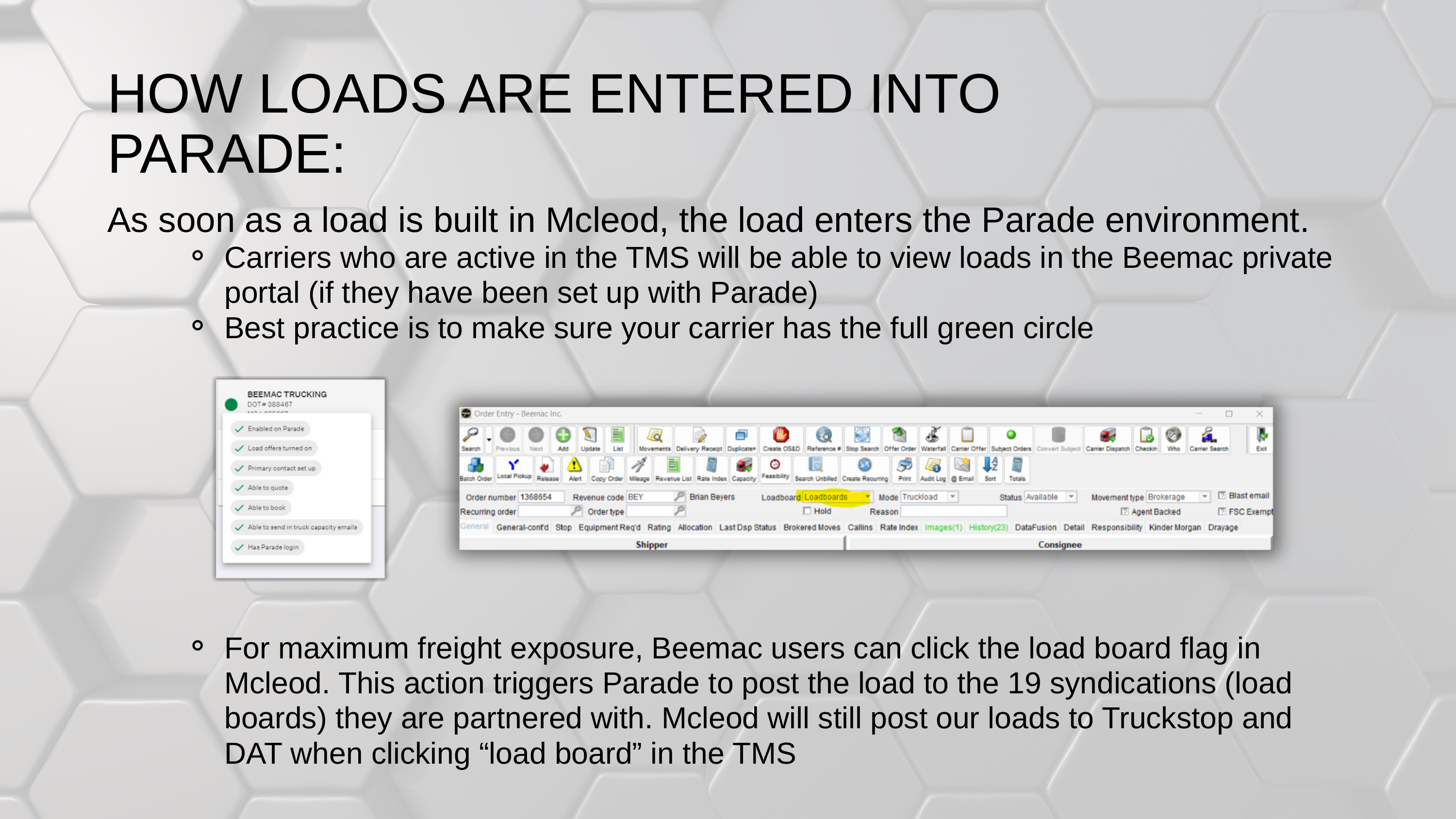

HOW LOADS ARE ENTERED INTO PARADE:
As soon as a load is built in Mcleod, the load enters the Parade environment.
Carriers who are active in the TMS will be able to view loads in the Beemac private portal (if they have been set up with Parade)
Best practice is to make sure your carrier has the full green circle

For maximum freight exposure, Beemac users can click the load board flag in Mcleod. This action triggers Parade to post the load to the 19 syndications (load boards) they are partnered with. Mcleod will still post our loads to Truckstop and DAT when clicking “load board” in the TMS